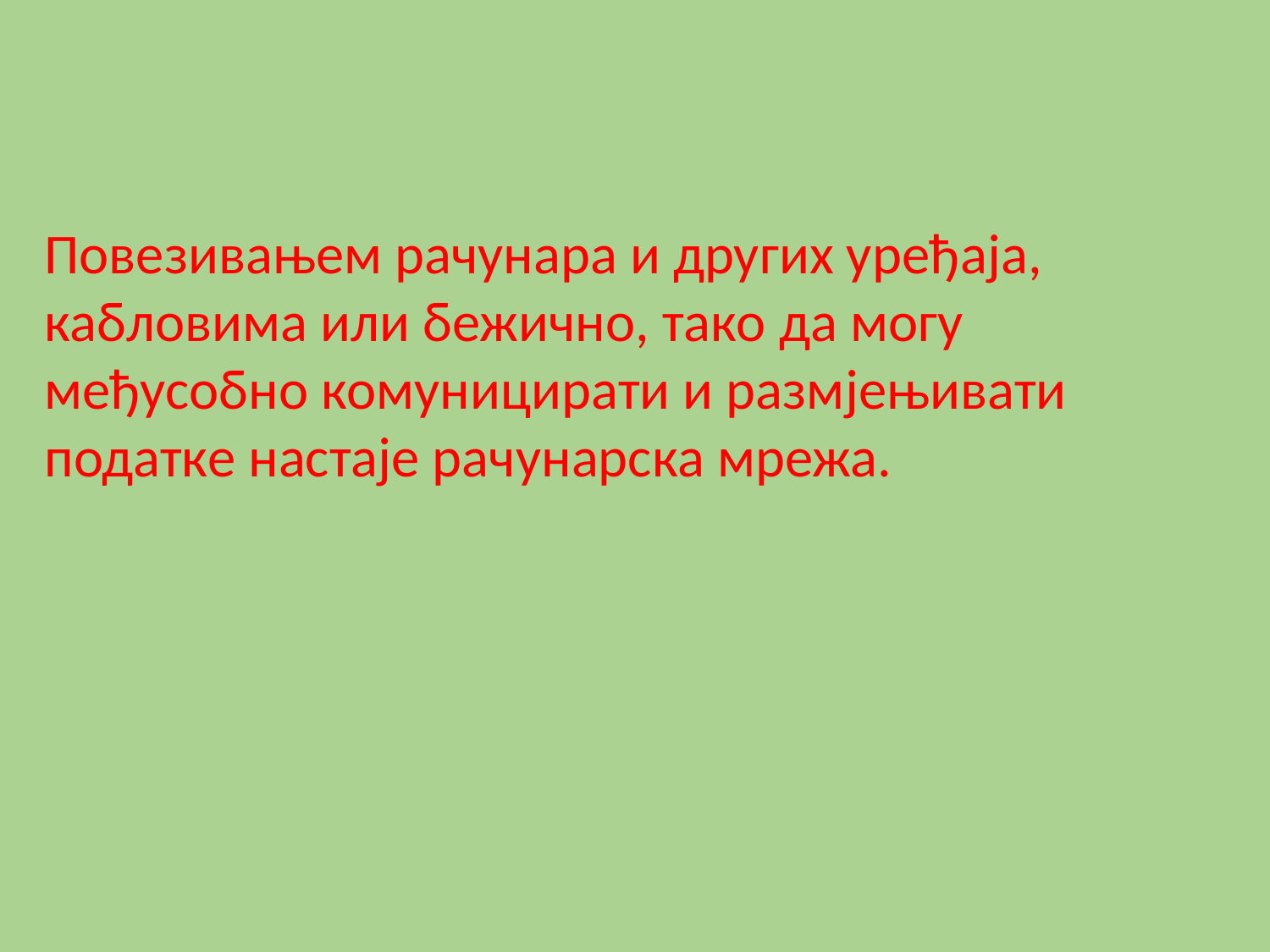

Повезивањем рачунара и других уређаја, кабловима или бежично, тако да могу међусобно комуницирати и размјењивати податке настаје рачунарска мрежа.